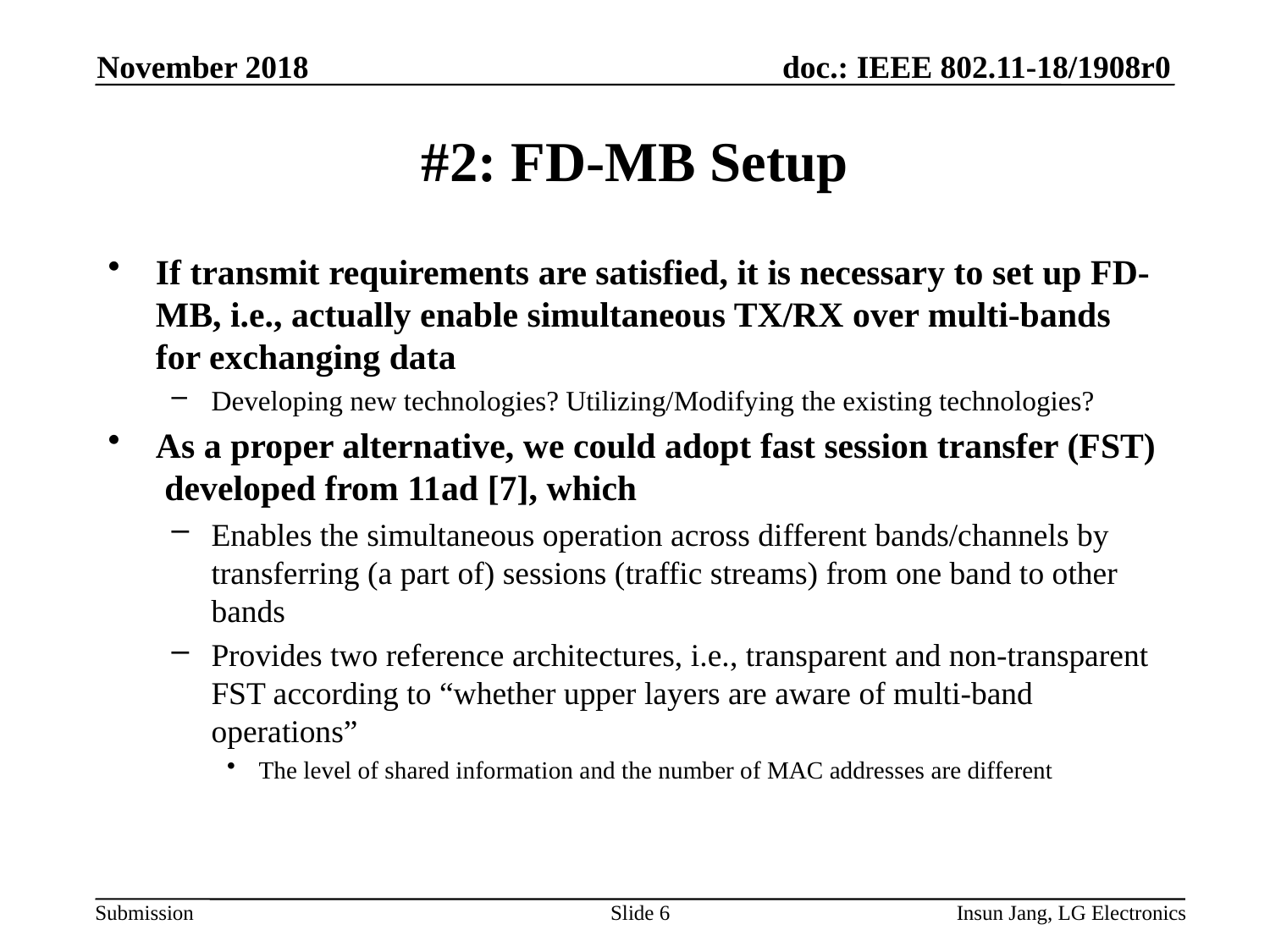

November 2018
# #2: FD-MB Setup
If transmit requirements are satisfied, it is necessary to set up FD-MB, i.e., actually enable simultaneous TX/RX over multi-bands for exchanging data
Developing new technologies? Utilizing/Modifying the existing technologies?
As a proper alternative, we could adopt fast session transfer (FST)  developed from 11ad [7], which
Enables the simultaneous operation across different bands/channels by transferring (a part of) sessions (traffic streams) from one band to other bands
Provides two reference architectures, i.e., transparent and non-transparent FST according to “whether upper layers are aware of multi-band operations”
The level of shared information and the number of MAC addresses are different
Slide 6
Insun Jang, LG Electronics